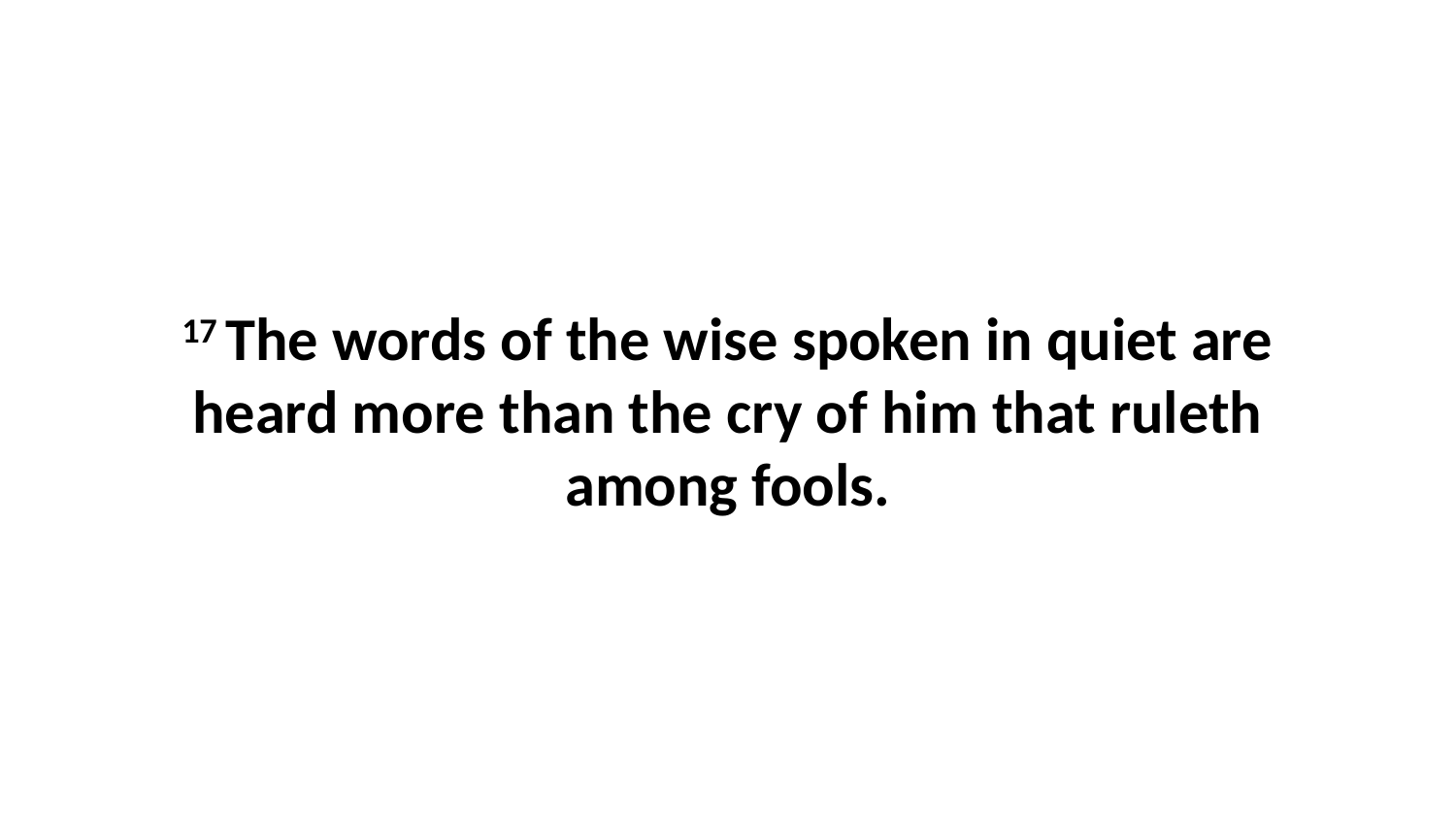

17 The words of the wise spoken in quiet are heard more than the cry of him that ruleth among fools.